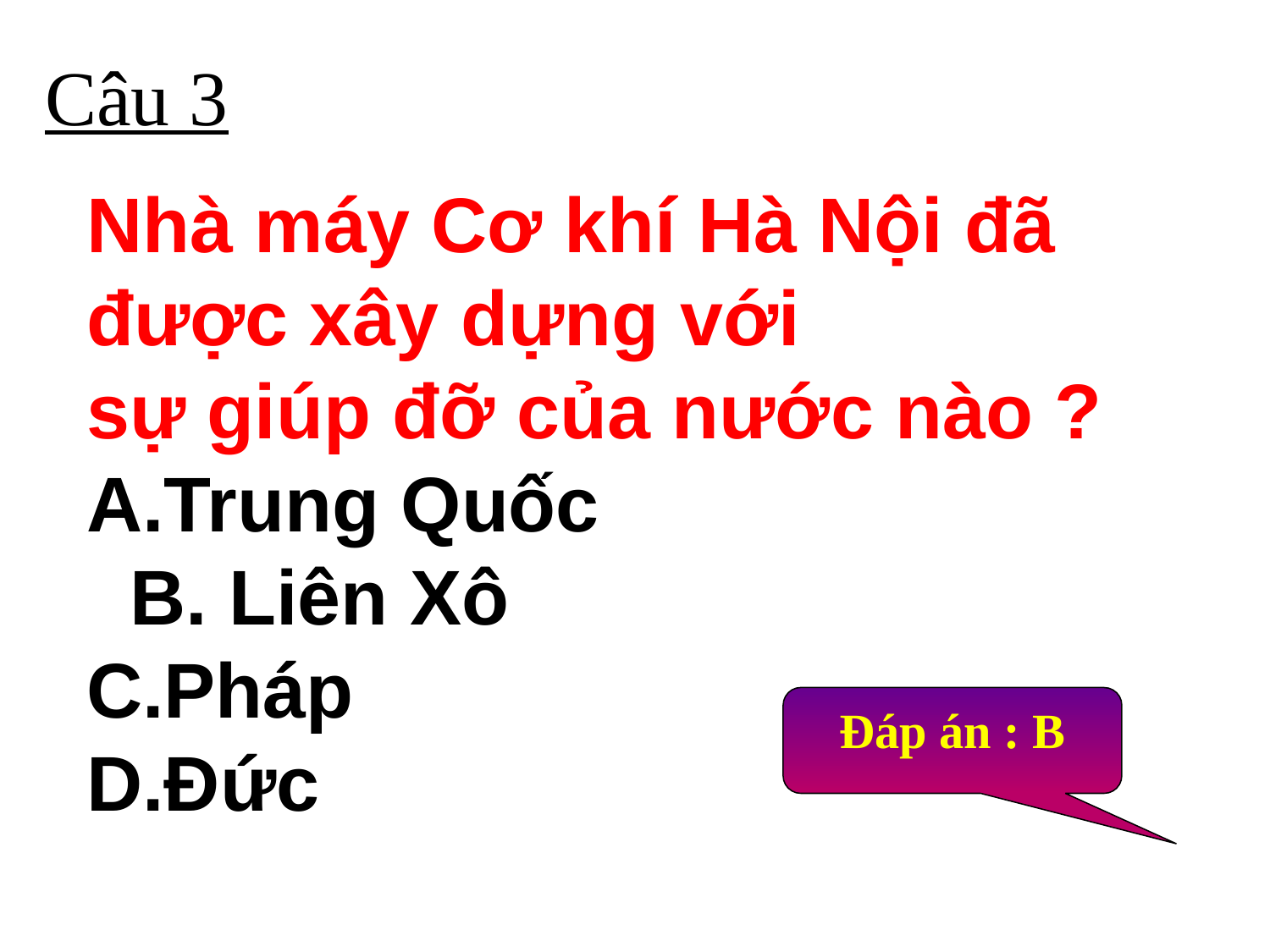

Câu 3

Nhà máy Cơ khí Hà Nội đã được xây dựng với
sự giúp đỡ của nước nào ?
A.Trung Quốc                              B. Liên Xô
C.Pháp                                   D.Đức
Đáp án : B